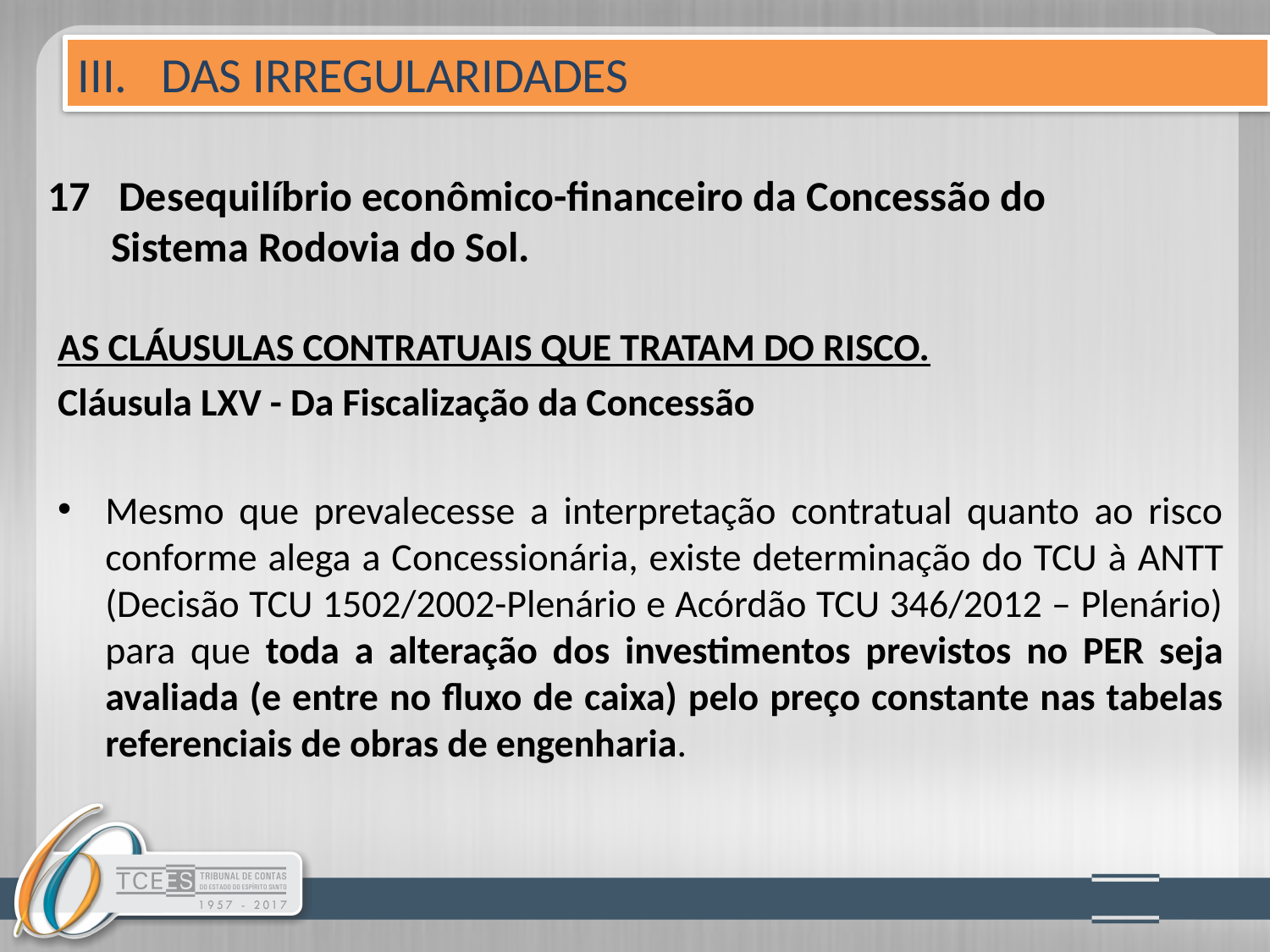

III.   DAS IRREGULARIDADES
# 17   Desequilíbrio econômico-financeiro da Concessão do 	Sistema Rodovia do Sol.
AS CLÁUSULAS CONTRATUAIS QUE TRATAM DO RISCO.
Cláusula LXV - Da Fiscalização da Concessão

Mesmo que prevalecesse a interpretação contratual quanto ao risco conforme alega a Concessionária, existe determinação do TCU à ANTT (Decisão TCU 1502/2002-Plenário e Acórdão TCU 346/2012 – Plenário) para que toda a alteração dos investimentos previstos no PER seja avaliada (e entre no fluxo de caixa) pelo preço constante nas tabelas referenciais de obras de engenharia.